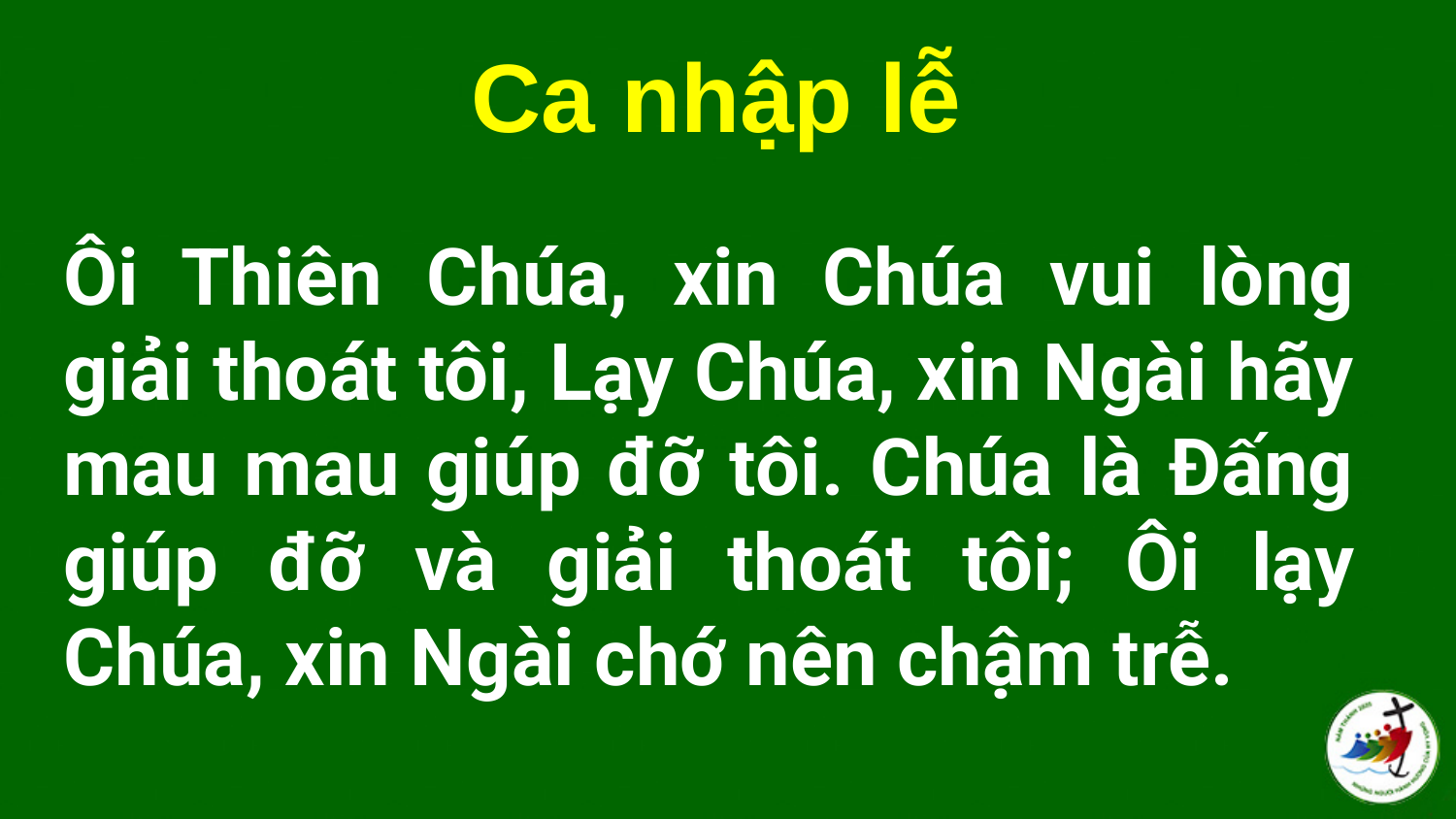

Ca nhập lễ
Ôi Thiên Chúa, xin Chúa vui lòng giải thoát tôi, Lạy Chúa, xin Ngài hãy mau mau giúp đỡ tôi. Chúa là Đấng giúp đỡ và giải thoát tôi; Ôi lạy Chúa, xin Ngài chớ nên chậm trễ.